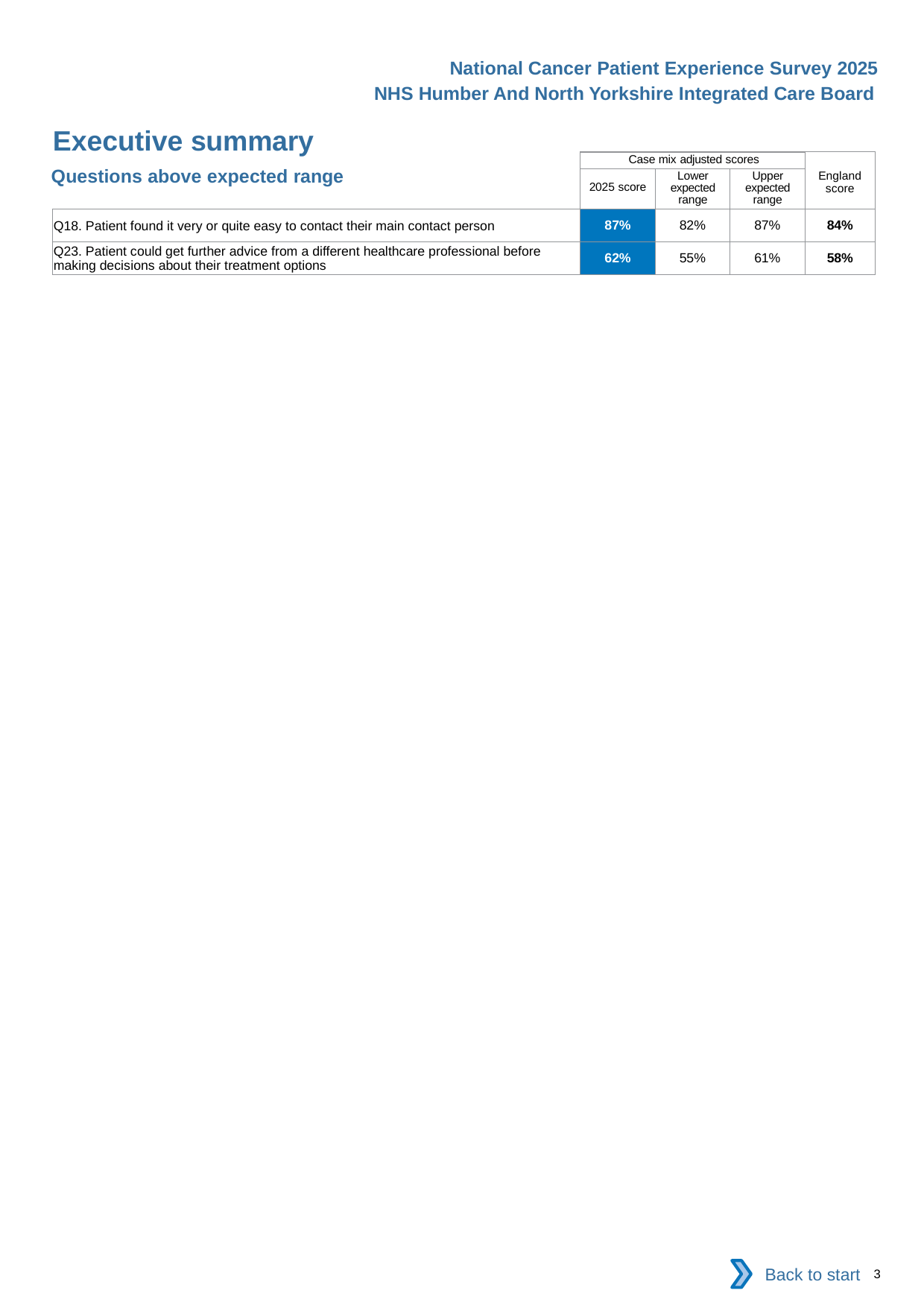

National Cancer Patient Experience Survey 2025
NHS Humber And North Yorkshire Integrated Care Board
Executive summary
|  | Case mix adjusted scores |  |  | England score |
| --- | --- | --- | --- | --- |
|  | 2025 score | Lower expected range | Upper expected range |  |
| Q18. Patient found it very or quite easy to contact their main contact person | 87% | 82% | 87% | 84% |
| Q23. Patient could get further advice from a different healthcare professional before making decisions about their treatment options | 62% | 55% | 61% | 58% |
Questions above expected range
Back to start

3